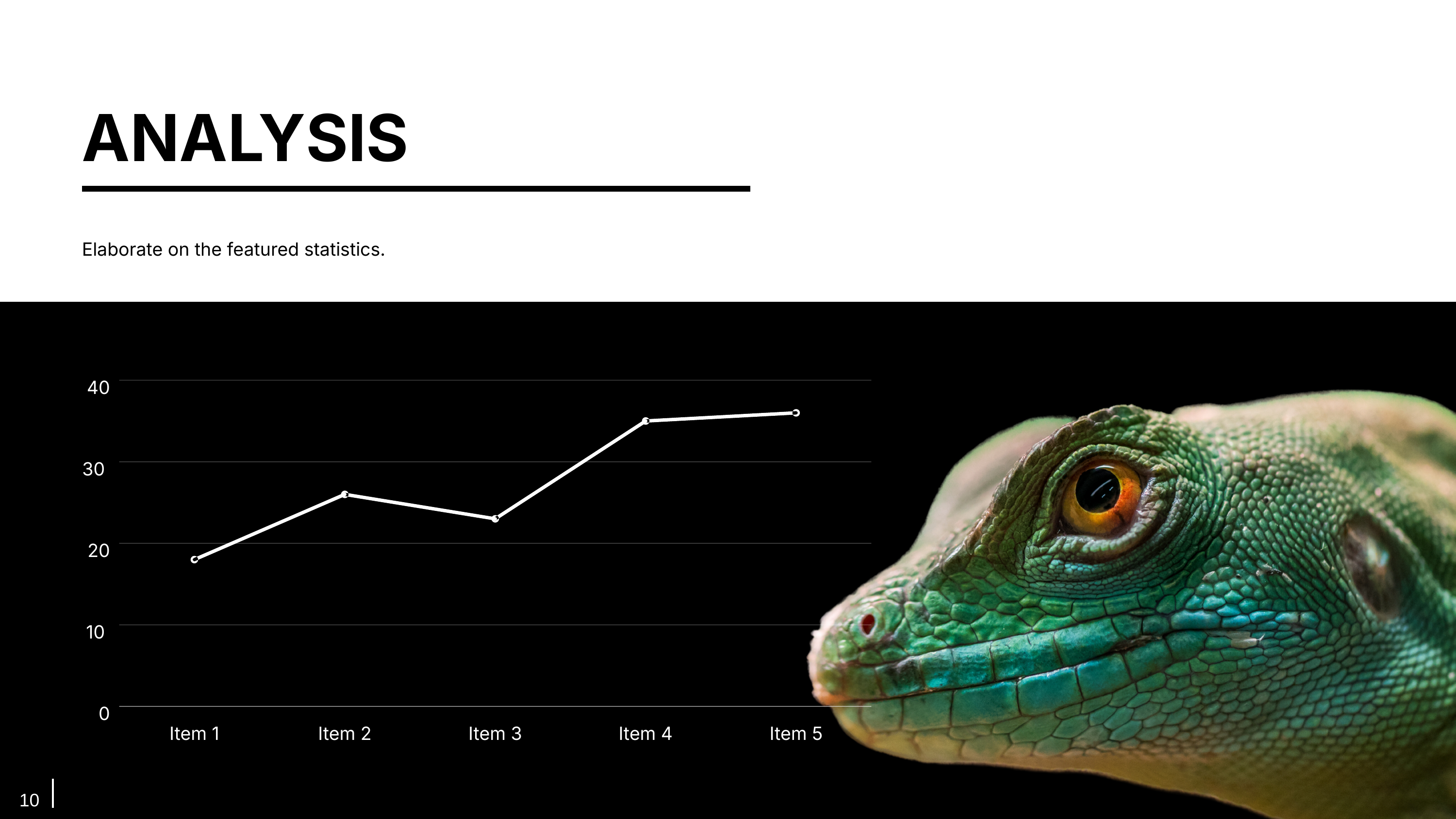

ANALYSIS
Elaborate on the featured statistics.

40

30
20
10
0
Item 1
Item 2
Item 3
Item 4
Item 5
10